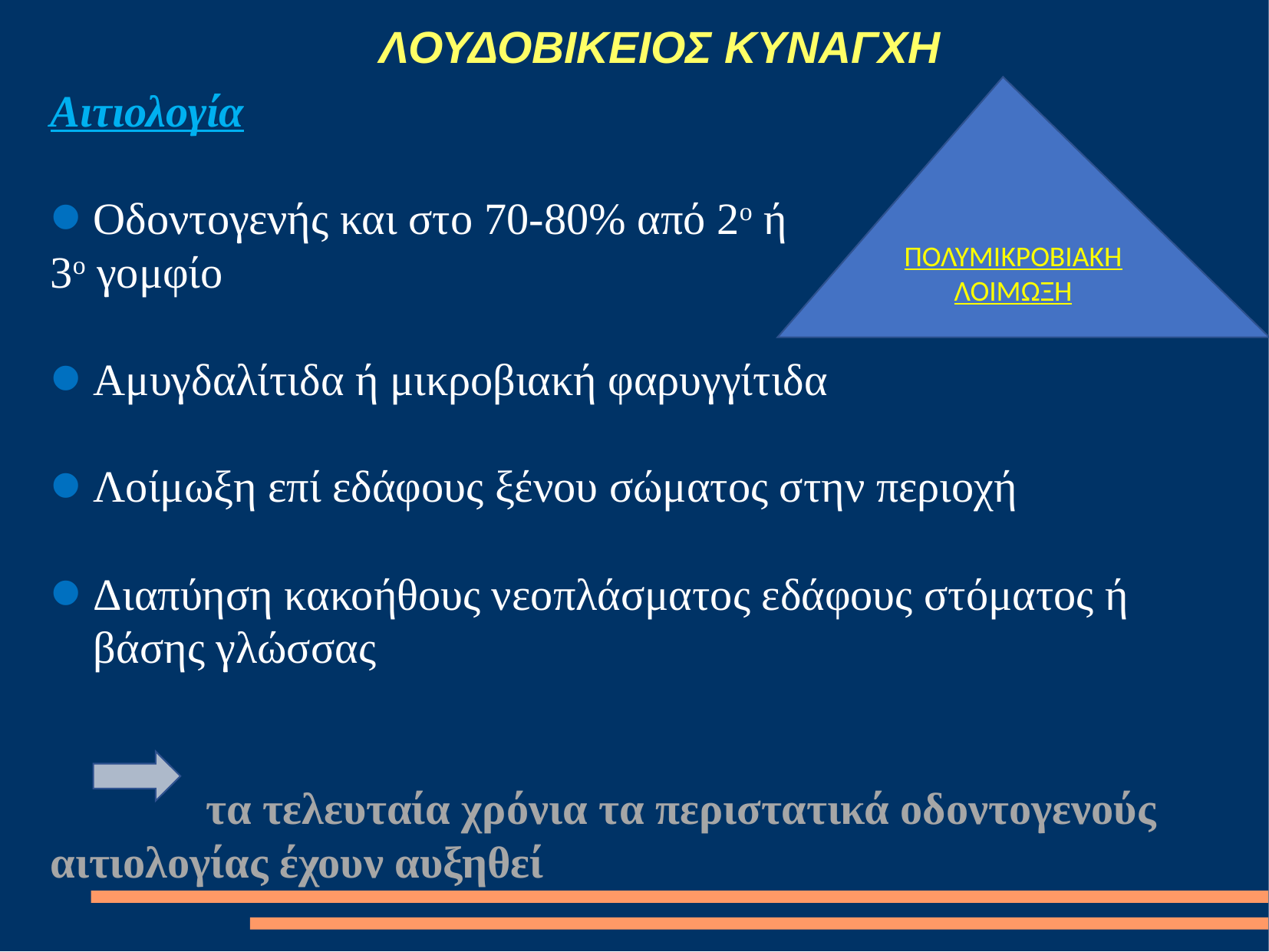

# ΛΟΥΔΟΒΙΚΕΙΟΣ ΚΥΝΑΓΧΗ
ΠΟΛΥΜΙΚΡΟΒΙΑΚΗ
ΛΟΙΜΩΞΗ
Αιτιολογία

Οδοντογενής και στο 70-80% από 2ο ή
3ο γομφίο

Αμυγδαλίτιδα ή μικροβιακή φαρυγγίτιδα

Λοίμωξη επί εδάφους ξένου σώματος στην περιοχή

Διαπύηση κακοήθους νεοπλάσματος εδάφους στόματος ή βάσης γλώσσας

              τα τελευταία χρόνια τα περιστατικά οδοντογενούς αιτιολογίας έχουν αυξηθεί